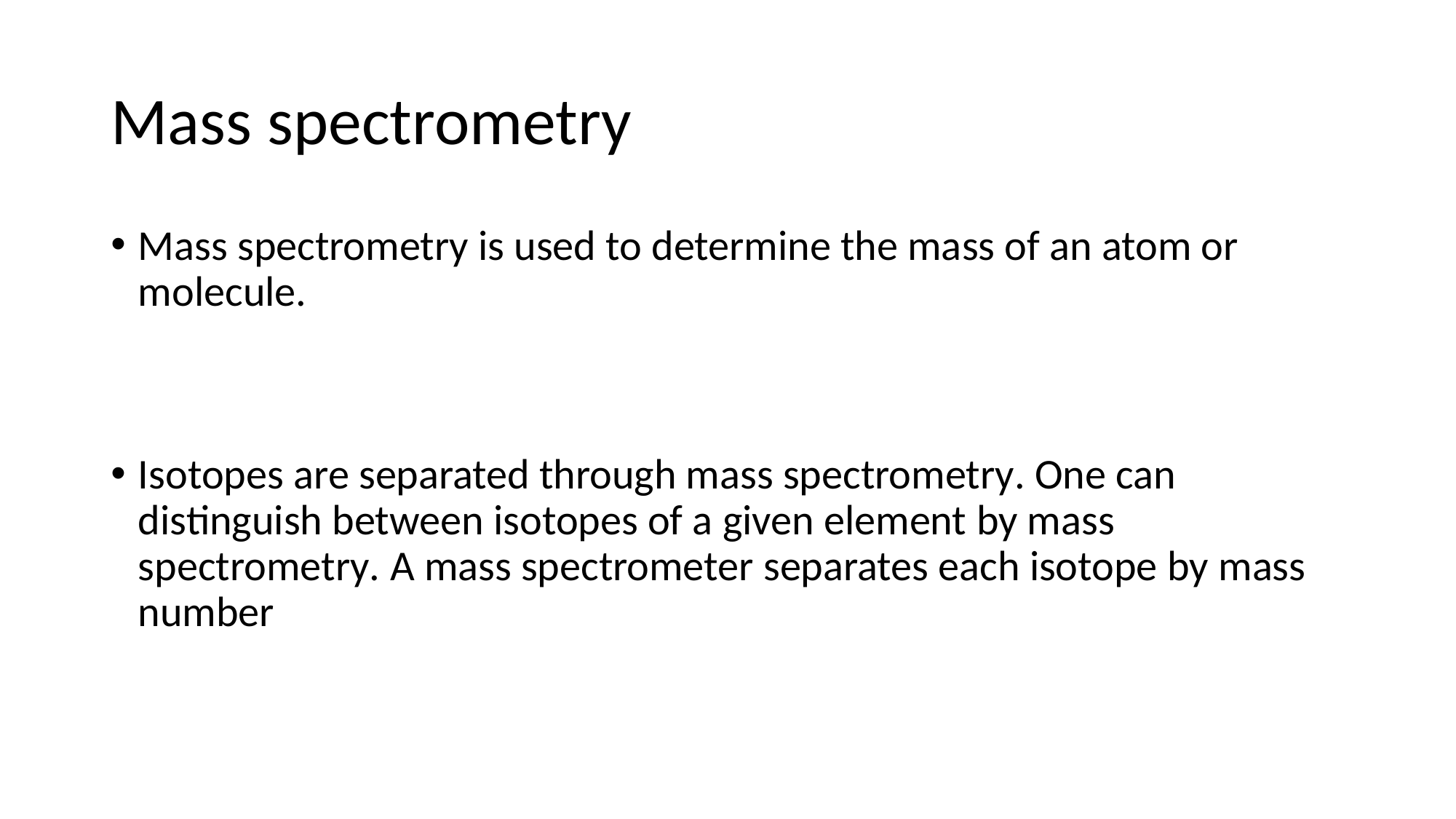

# Mass spectrometry
Mass spectrometry is used to determine the mass of an atom or molecule.

Isotopes are separated through mass spectrometry. One can distinguish between isotopes of a given element by mass spectrometry. A mass spectrometer separates each isotope by mass number